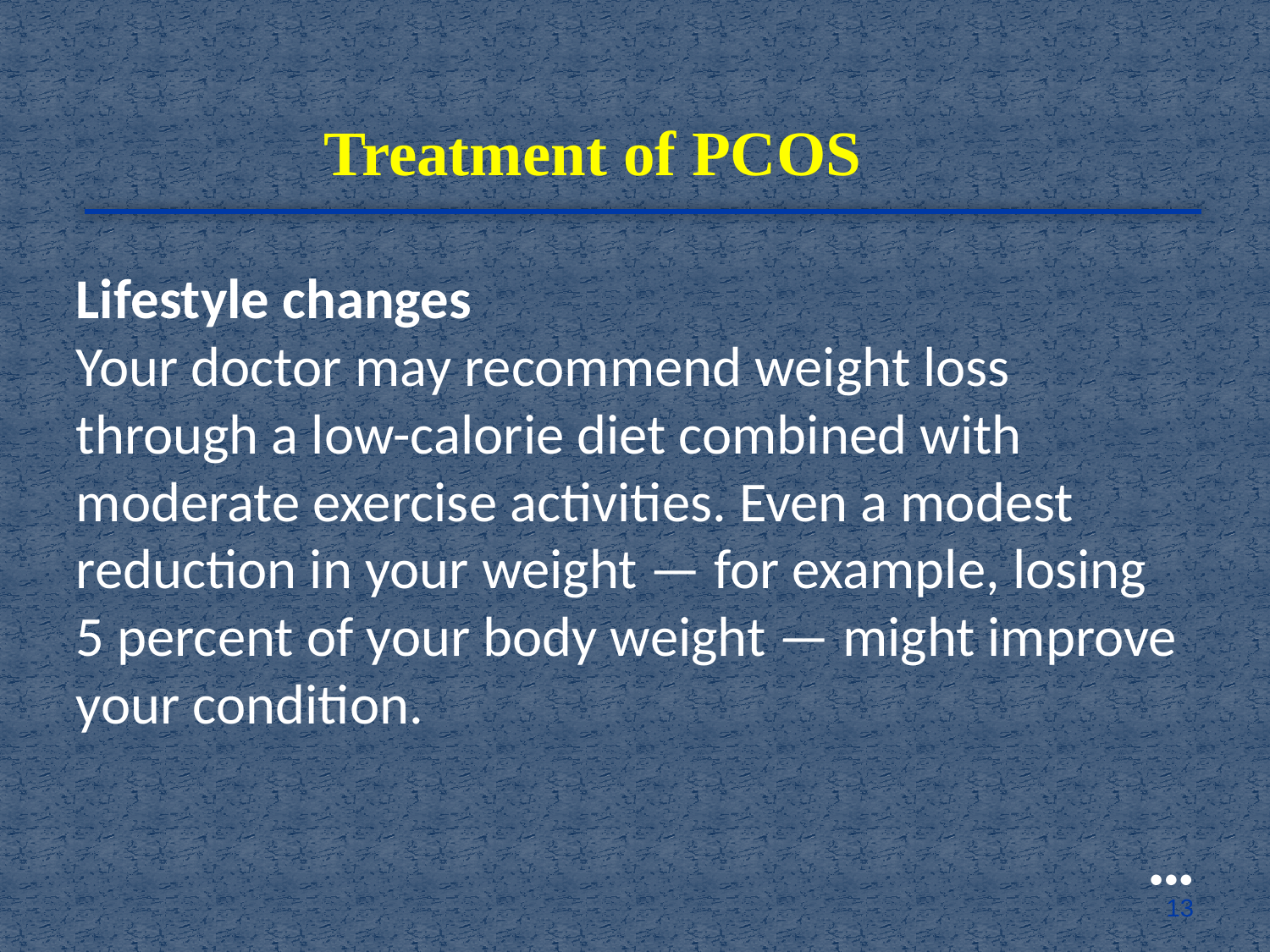

Treatment of PCOS

Lifestyle changes
Your doctor may recommend weight loss through a low-calorie diet combined with moderate exercise activities. Even a modest reduction in your weight — for example, losing 5 percent of your body weight — might improve your condition.
●●●
13